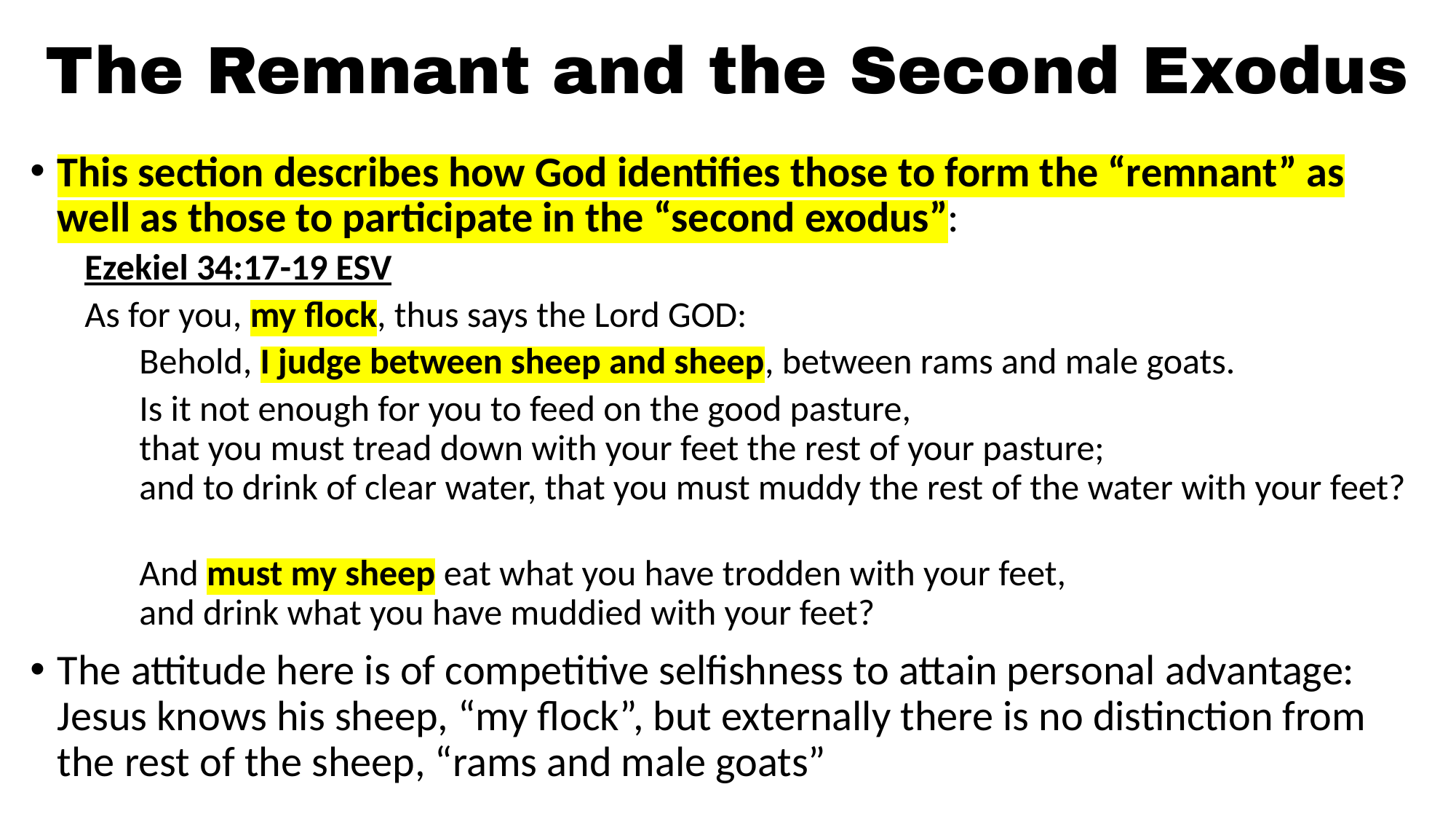

# The Remnant and the Second Exodus
This section describes how God identifies those to form the “remnant” as well as those to participate in the “second exodus”:
Ezekiel 34:17-19 ESV
As for you, my flock, thus says the Lord GOD:
Behold, I judge between sheep and sheep, between rams and male goats.
Is it not enough for you to feed on the good pasture,
that you must tread down with your feet the rest of your pasture;
and to drink of clear water, that you must muddy the rest of the water with your feet?
And must my sheep eat what you have trodden with your feet,
and drink what you have muddied with your feet?
The attitude here is of competitive selfishness to attain personal advantage: Jesus knows his sheep, “my flock”, but externally there is no distinction from the rest of the sheep, “rams and male goats”